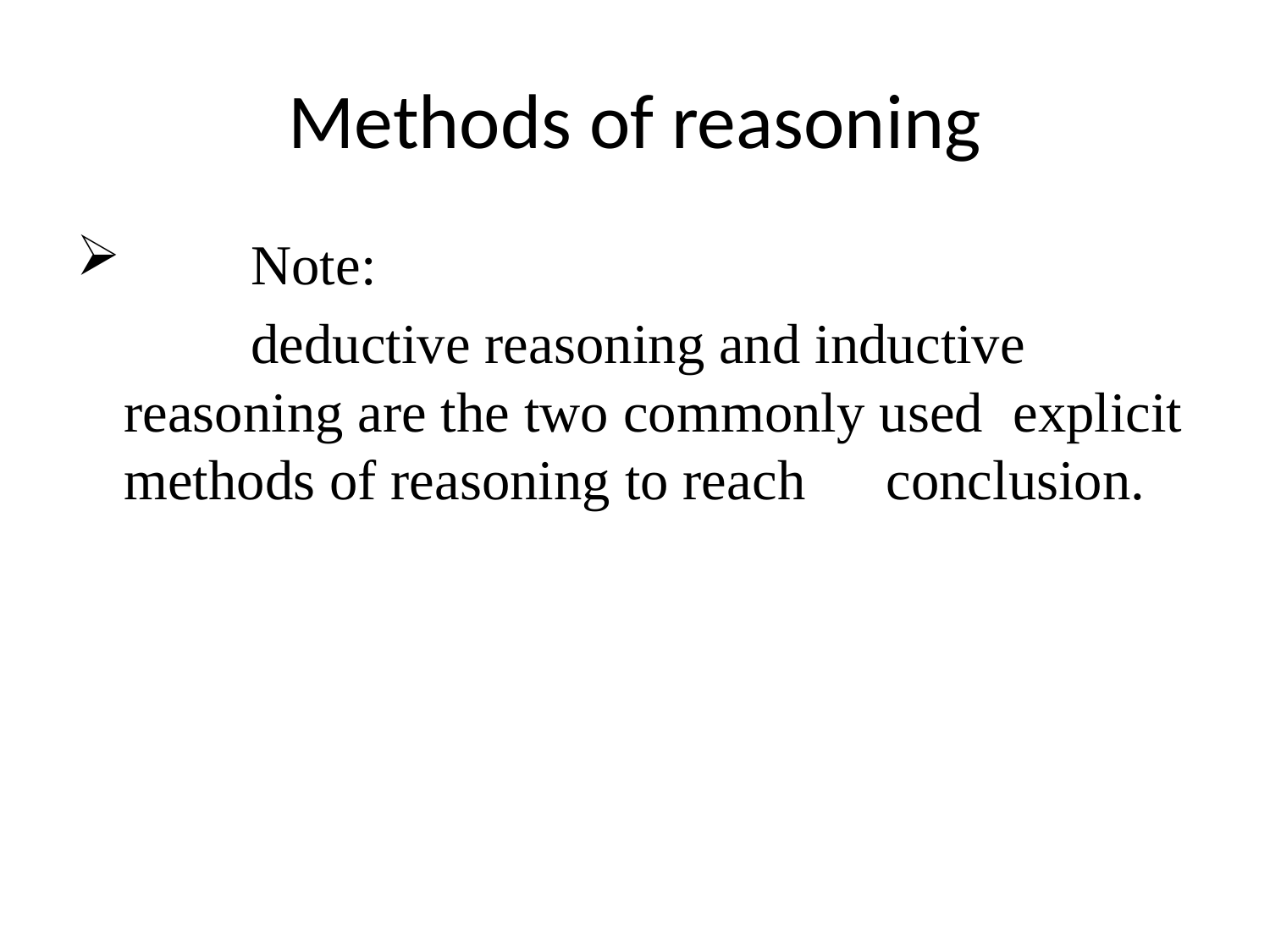

# Methods of reasoning
 	Note:
		deductive reasoning and inductive 	reasoning are the two commonly used 	explicit methods of reasoning to reach 	conclusion.